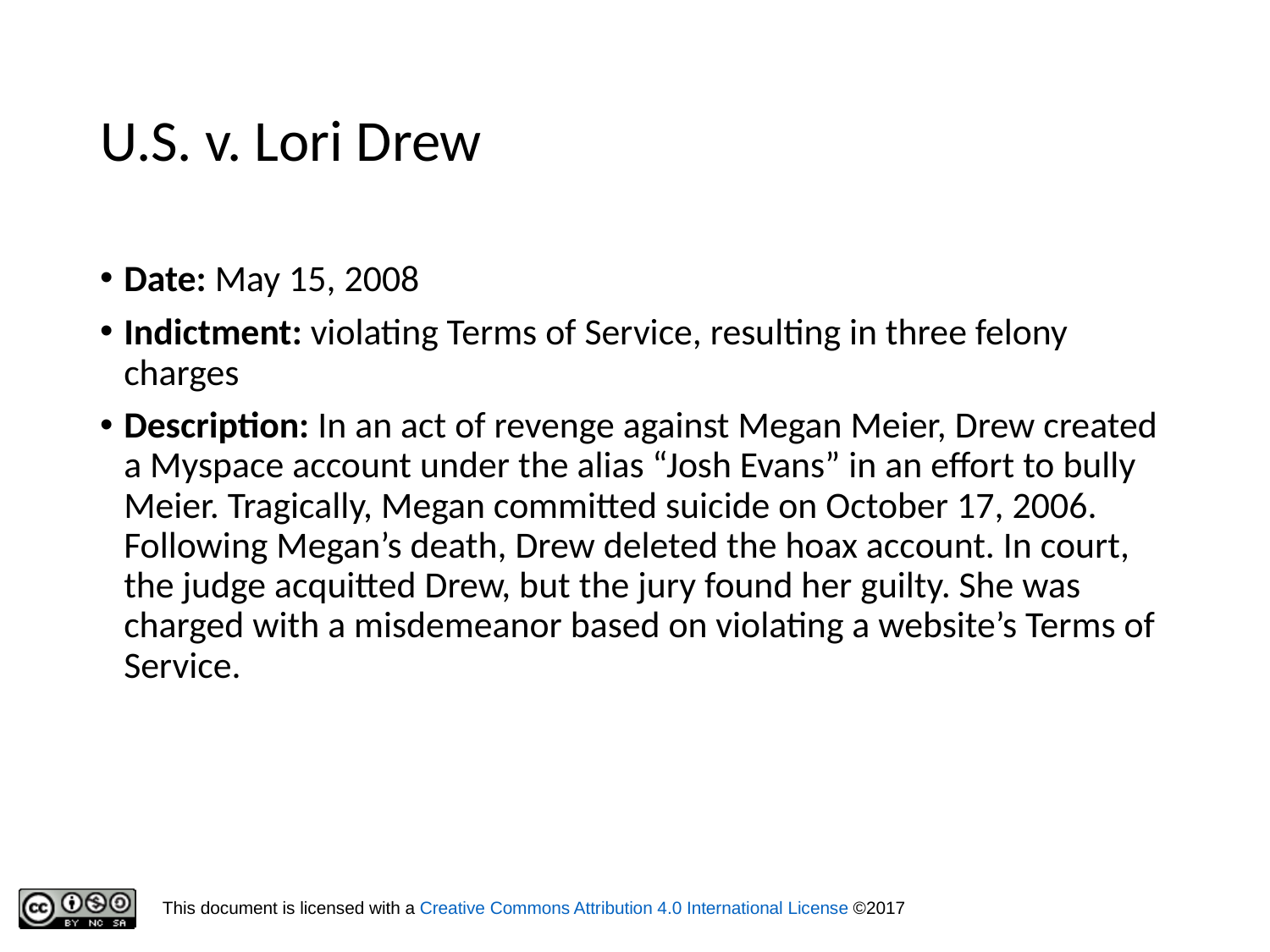

# U.S. v. Lori Drew
Date: May 15, 2008
Indictment: violating Terms of Service, resulting in three felony charges
Description: In an act of revenge against Megan Meier, Drew created a Myspace account under the alias “Josh Evans” in an effort to bully Meier. Tragically, Megan committed suicide on October 17, 2006. Following Megan’s death, Drew deleted the hoax account. In court, the judge acquitted Drew, but the jury found her guilty. She was charged with a misdemeanor based on violating a website’s Terms of Service.